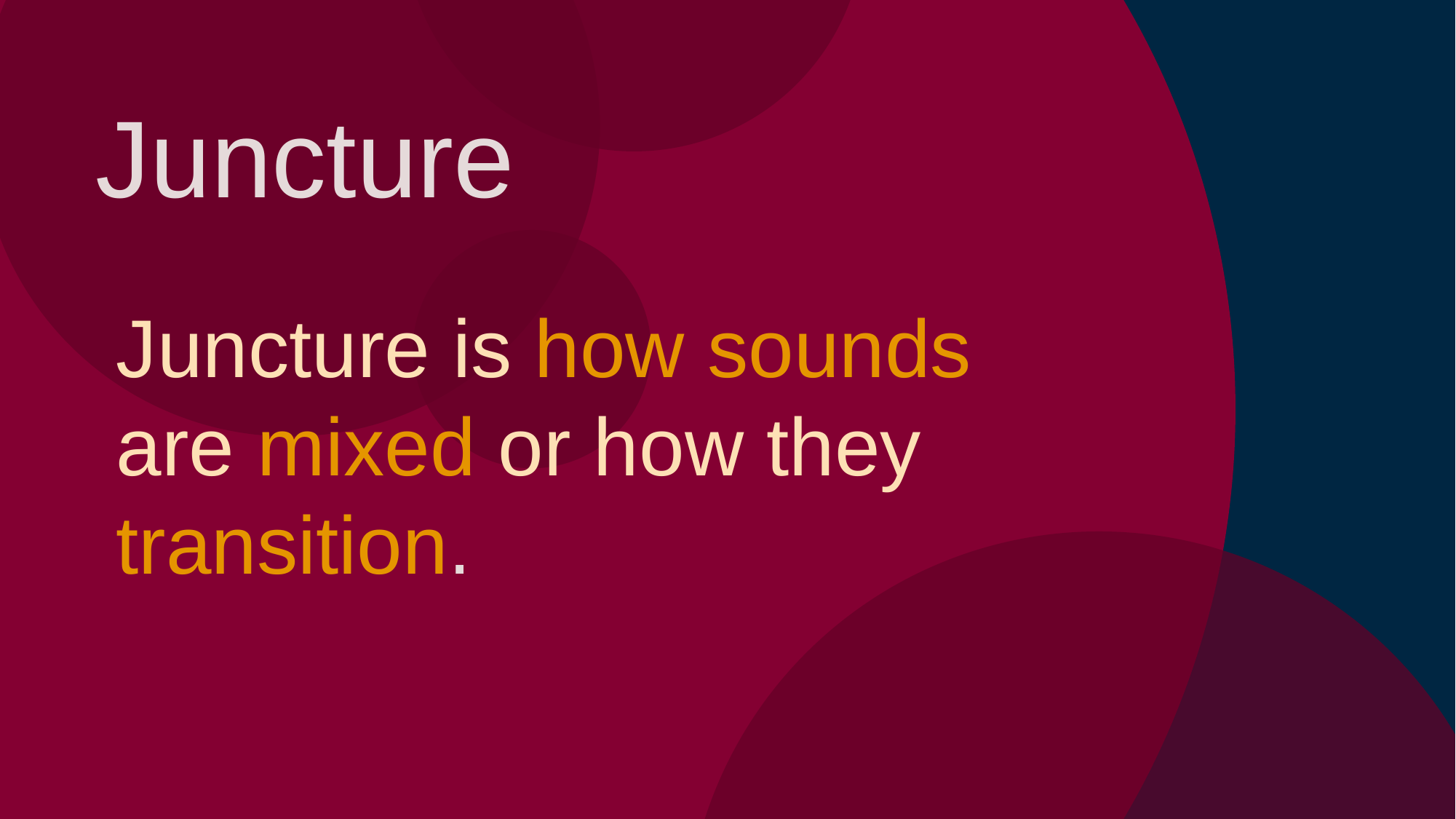

Juncture

Juncture is how sounds are mixed or how they transition.